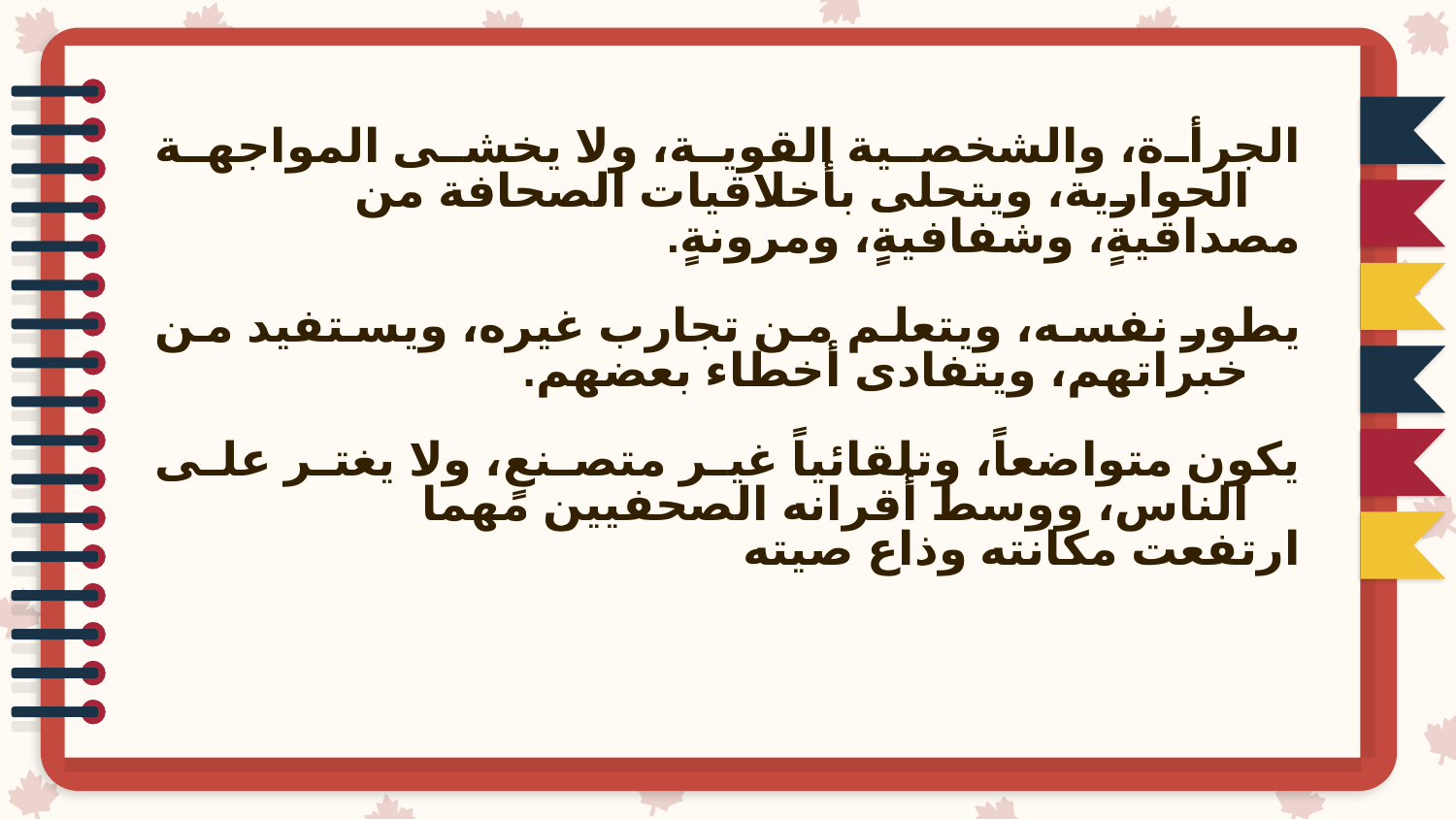

الجرأة، والشخصية القوية، ولا يخشى المواجهة الحوارية، ويتحلى بأخلاقيات الصحافة من
مصداقيةٍ، وشفافيةٍ، ومرونةٍ.

يطور نفسه، ويتعلم من تجارب غيره، ويستفيد من خبراتهم، ويتفادى أخطاء بعضهم.

يكون متواضعاً، وتلقائياً غير متصنعٍ، ولا يغتر على الناس، ووسط أقرانه الصحفيين مهما
ارتفعت مكانته وذاع صيته